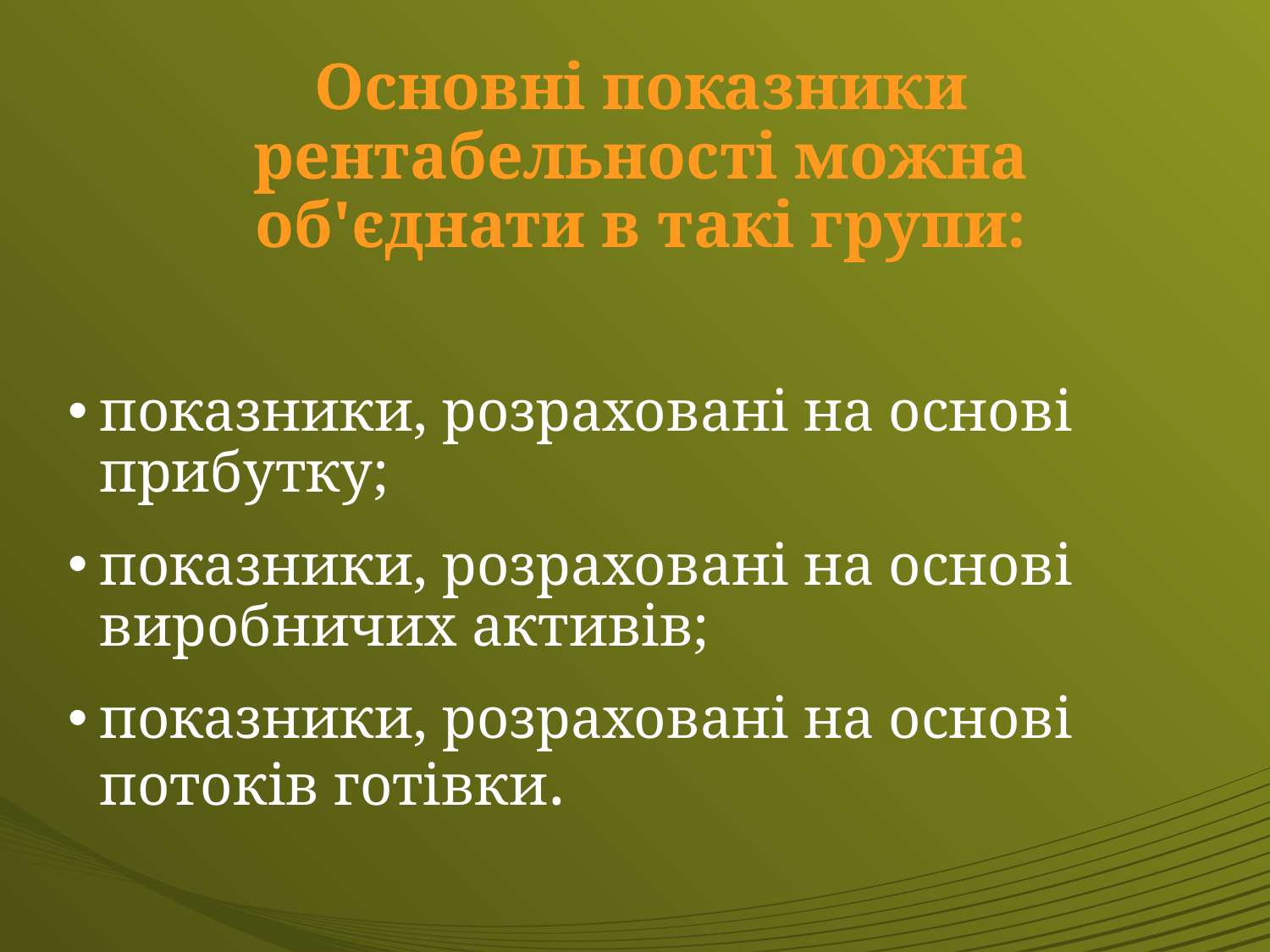

# Основні показники рентабельності можна об'єднати в такі групи:
показники, розраховані на основі прибутку;
показники, розраховані на основі виробничих активів;
показники, розраховані на основі потоків готівки.